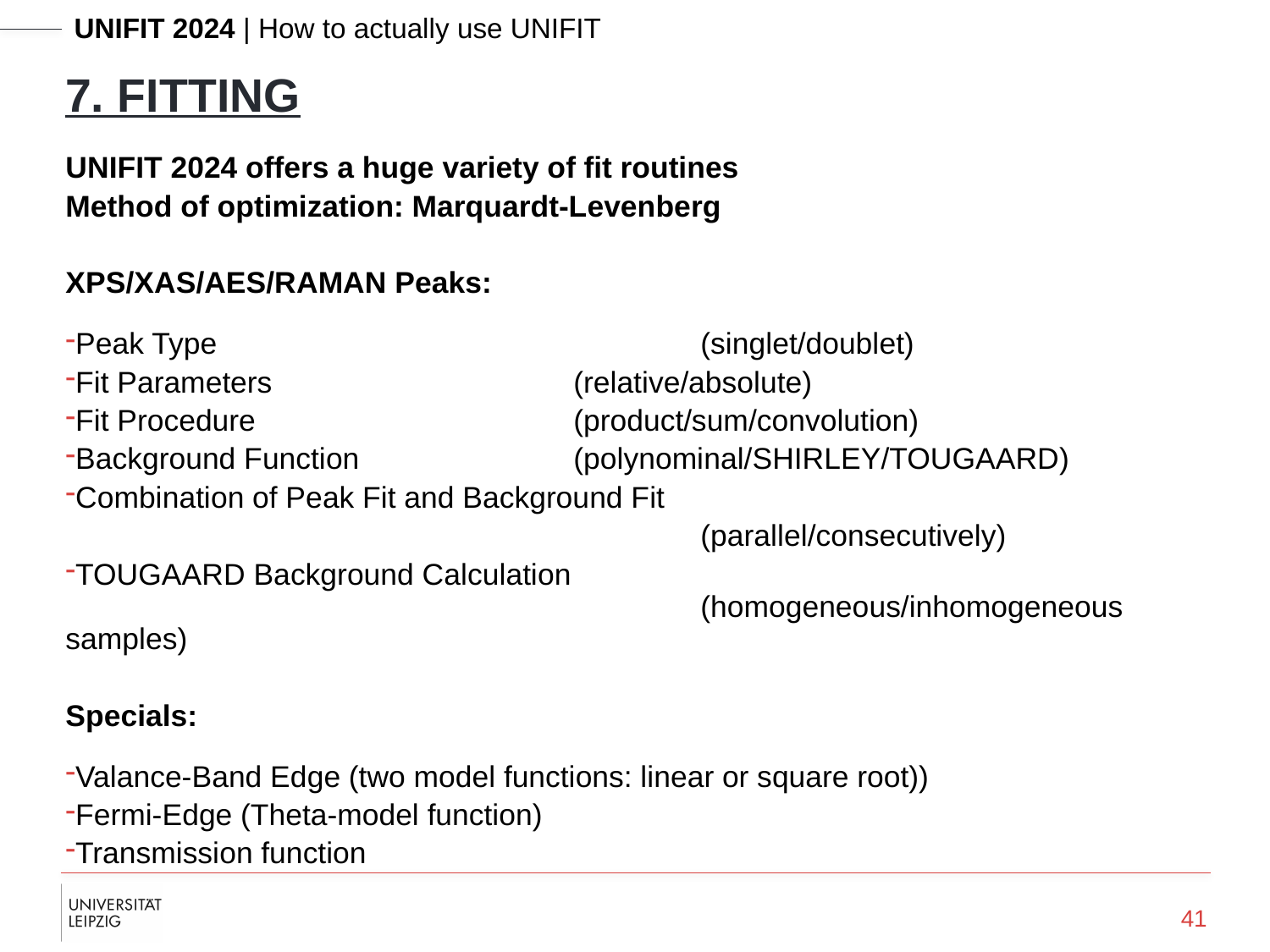

7. Fitting
UNIFIT 2024 offers a huge variety of fit routines
Method of optimization: Marquardt-Levenberg

XPS/XAS/AES/RAMAN Peaks:

Peak Type				(singlet/doublet)
Fit Parameters			(relative/absolute)
Fit Procedure			(product/sum/convolution)
Background Function		(polynominal/SHIRLEY/TOUGAARD)
Combination of Peak Fit and Background Fit
					(parallel/consecutively)
TOUGAARD Background Calculation
					(homogeneous/inhomogeneous samples)

Specials:

Valance-Band Edge (two model functions: linear or square root))
Fermi-Edge (Theta-model function)
Transmission function
41